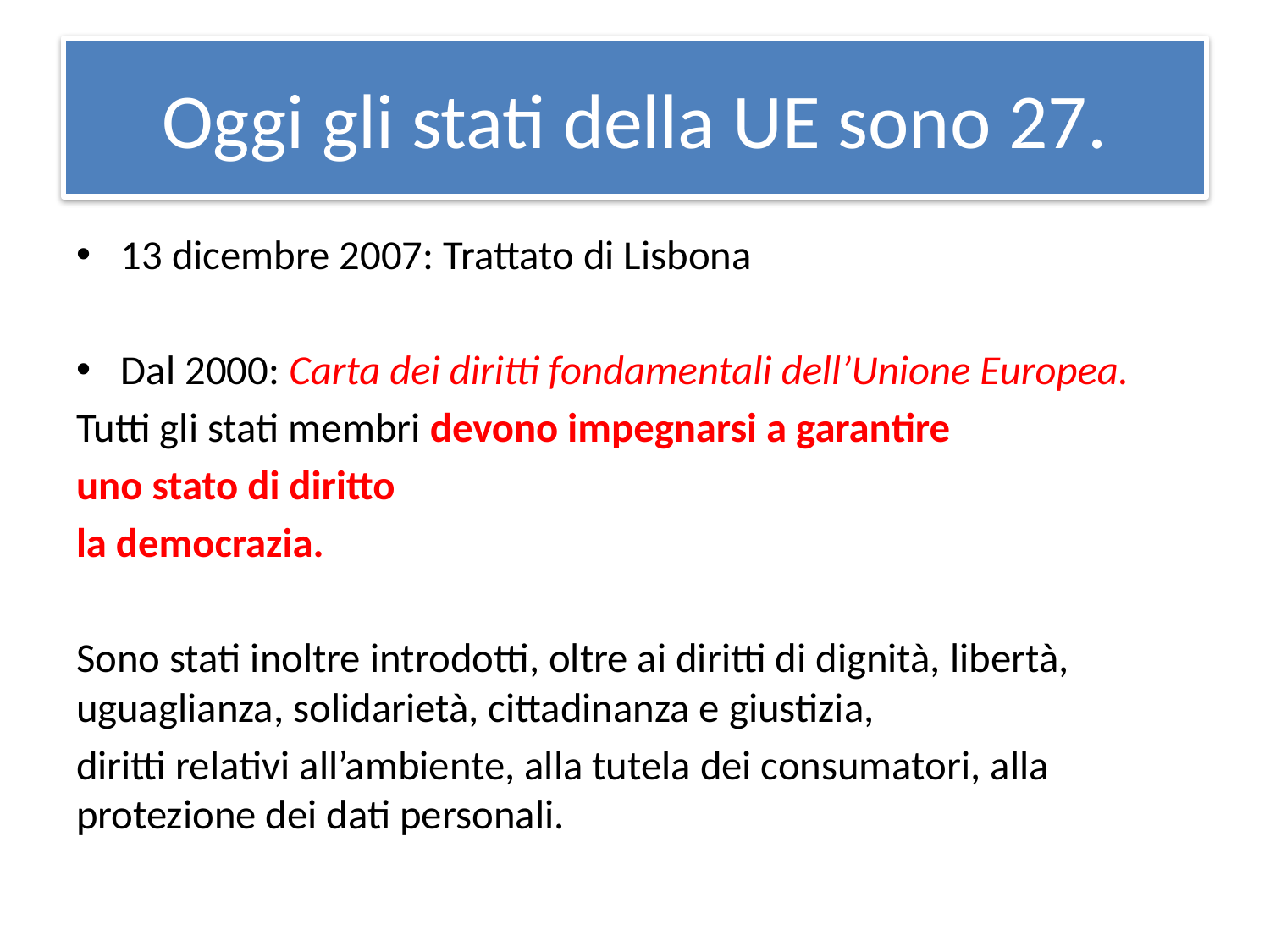

# Oggi gli stati della UE sono 27.
13 dicembre 2007: Trattato di Lisbona

Dal 2000: Carta dei diritti fondamentali dell’Unione Europea.
Tutti gli stati membri devono impegnarsi a garantire
uno stato di diritto
la democrazia.

Sono stati inoltre introdotti, oltre ai diritti di dignità, libertà, uguaglianza, solidarietà, cittadinanza e giustizia,
diritti relativi all’ambiente, alla tutela dei consumatori, alla protezione dei dati personali.